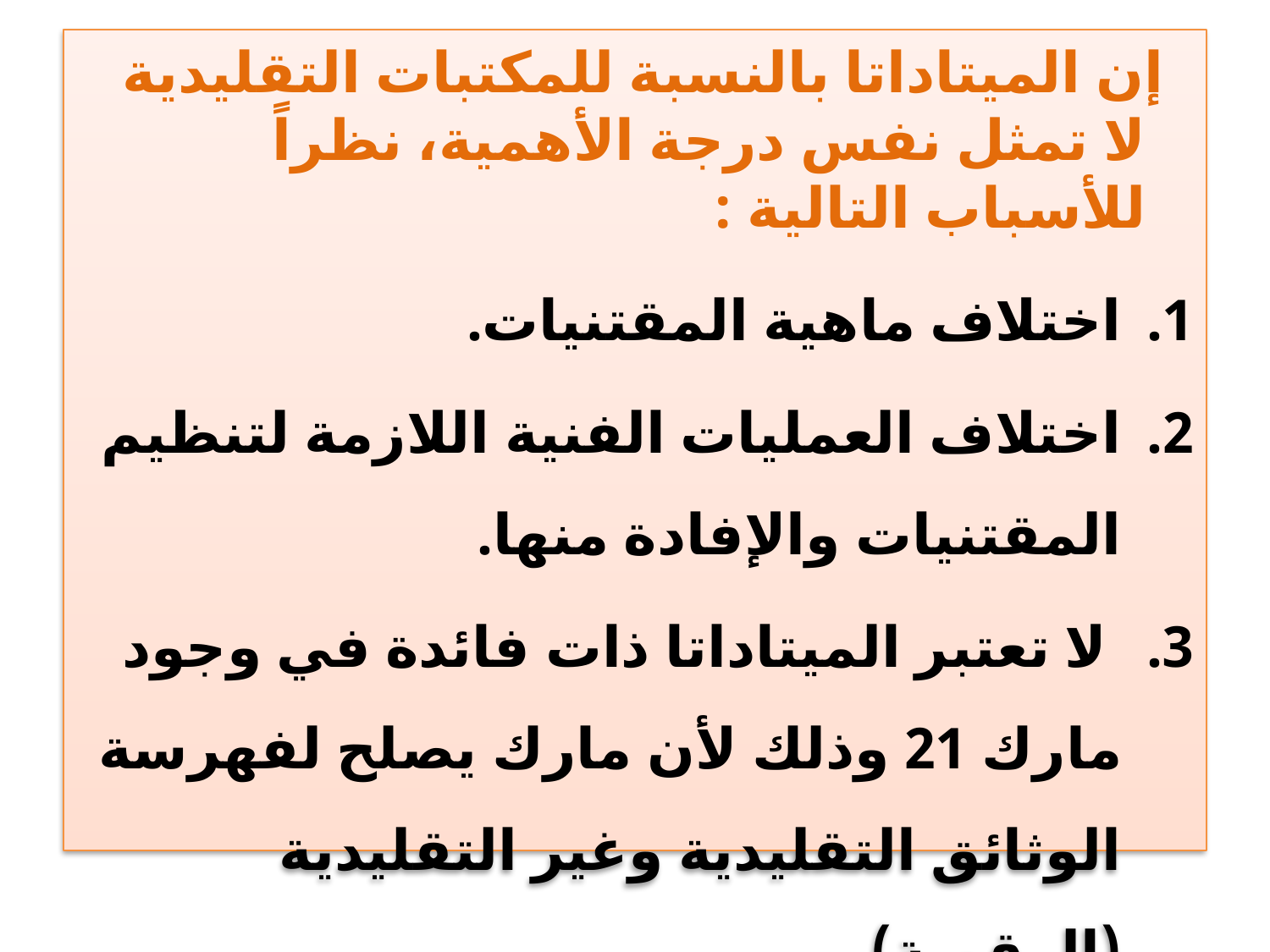

إن الميتاداتا بالنسبة للمكتبات التقليدية لا تمثل نفس درجة الأهمية، نظراً للأسباب التالية :
اختلاف ماهية المقتنيات.
اختلاف العمليات الفنية اللازمة لتنظيم المقتنيات والإفادة منها.
 لا تعتبر الميتاداتا ذات فائدة في وجود مارك 21 وذلك لأن مارك يصلح لفهرسة الوثائق التقليدية وغير التقليدية (الرقمية)